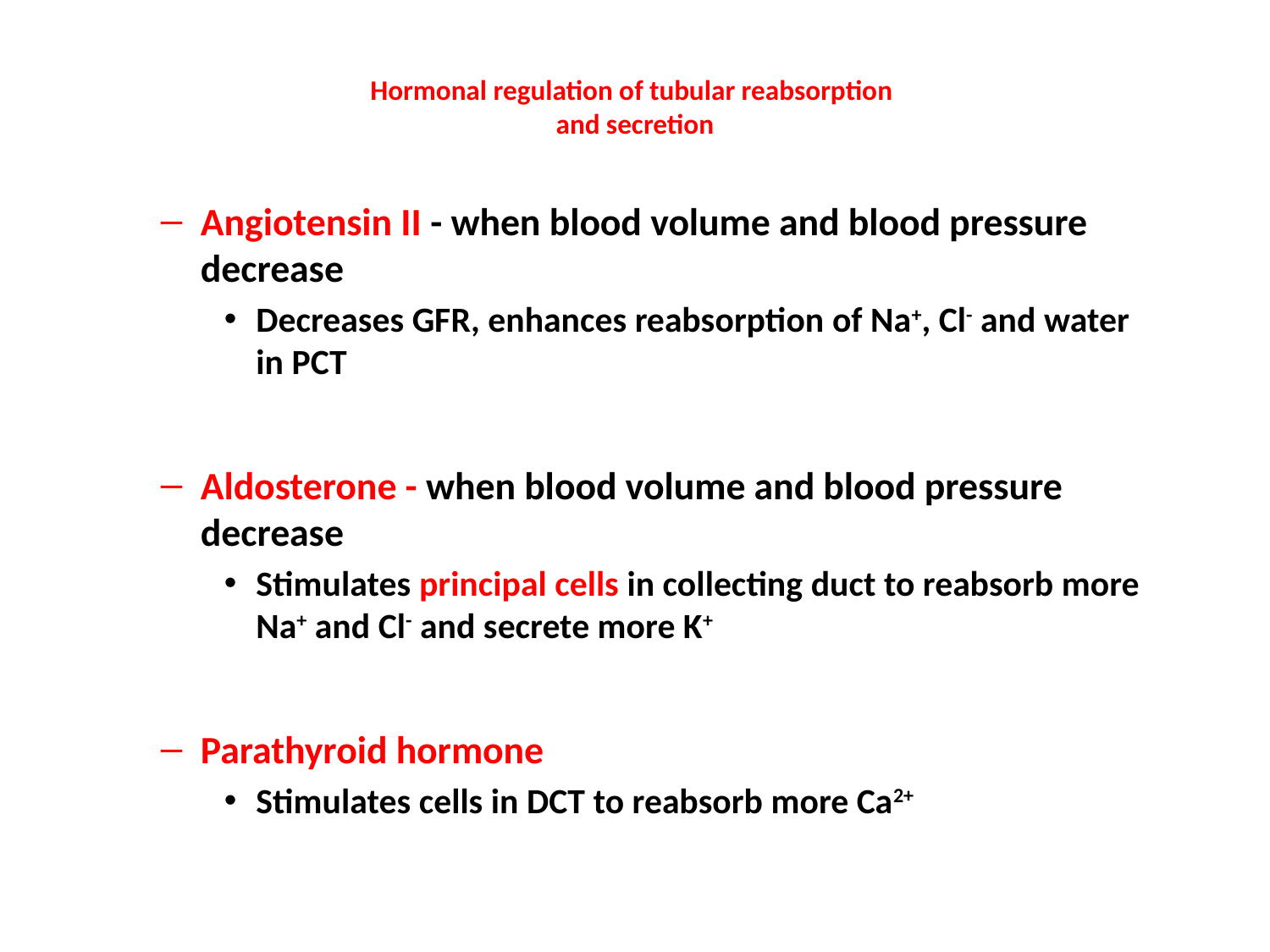

# Hormonal regulation of tubular reabsorption and secretion
Angiotensin II - when blood volume and blood pressure decrease
Decreases GFR, enhances reabsorption of Na+, Cl- and water in PCT

Aldosterone - when blood volume and blood pressure decrease
Stimulates principal cells in collecting duct to reabsorb more Na+ and Cl- and secrete more K+

Parathyroid hormone
Stimulates cells in DCT to reabsorb more Ca2+